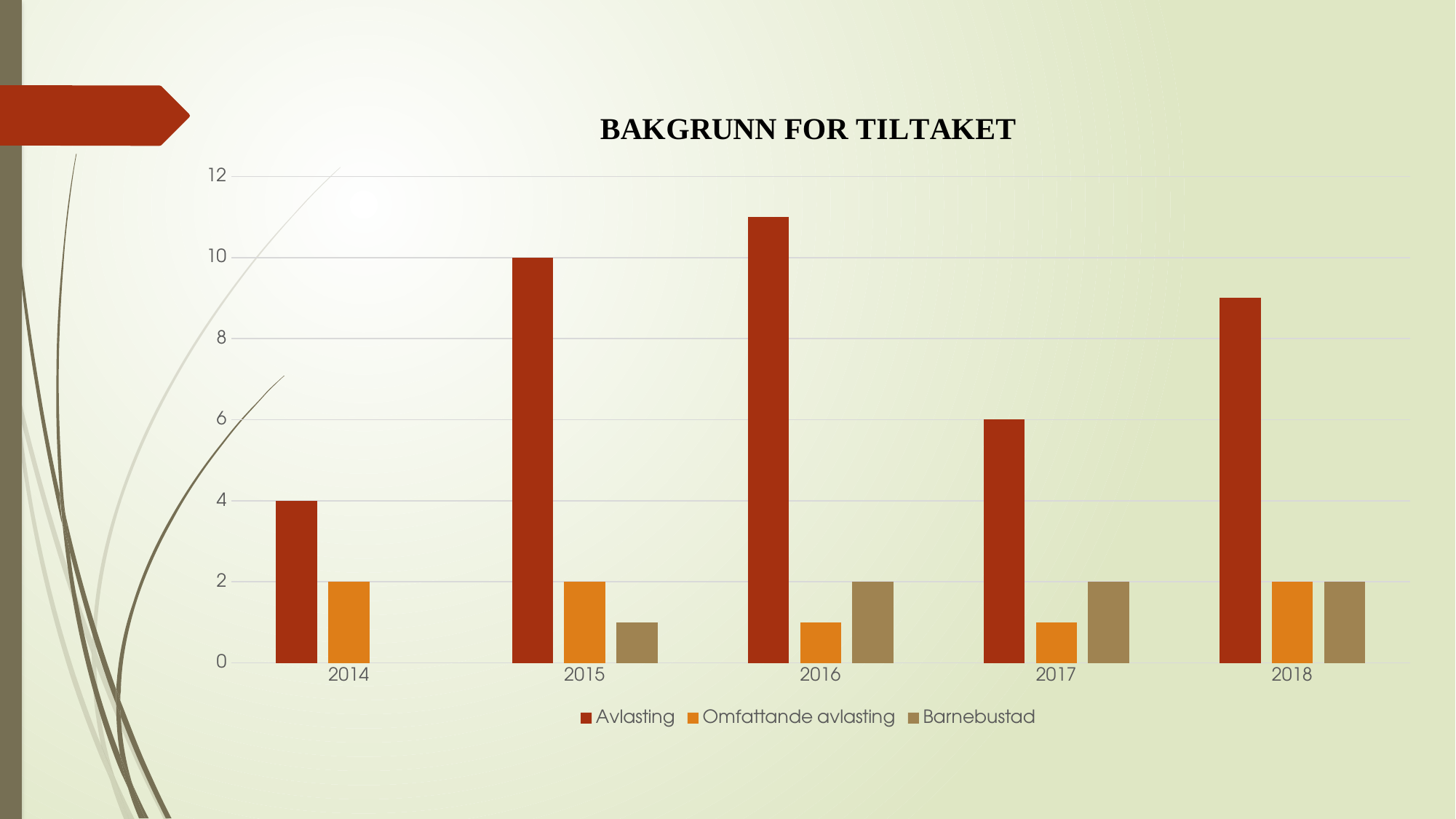

### Chart: BAKGRUNN FOR TILTAKET

| Category | Avlasting | Omfattande avlasting | Barnebustad |
|---|---|---|---|
| 2014 | 4.0 | 2.0 | None |
| 2015 | 10.0 | 2.0 | 1.0 |
| 2016 | 11.0 | 1.0 | 2.0 |
| 2017 | 6.0 | 1.0 | 2.0 |
| 2018 | 9.0 | 2.0 | 2.0 |